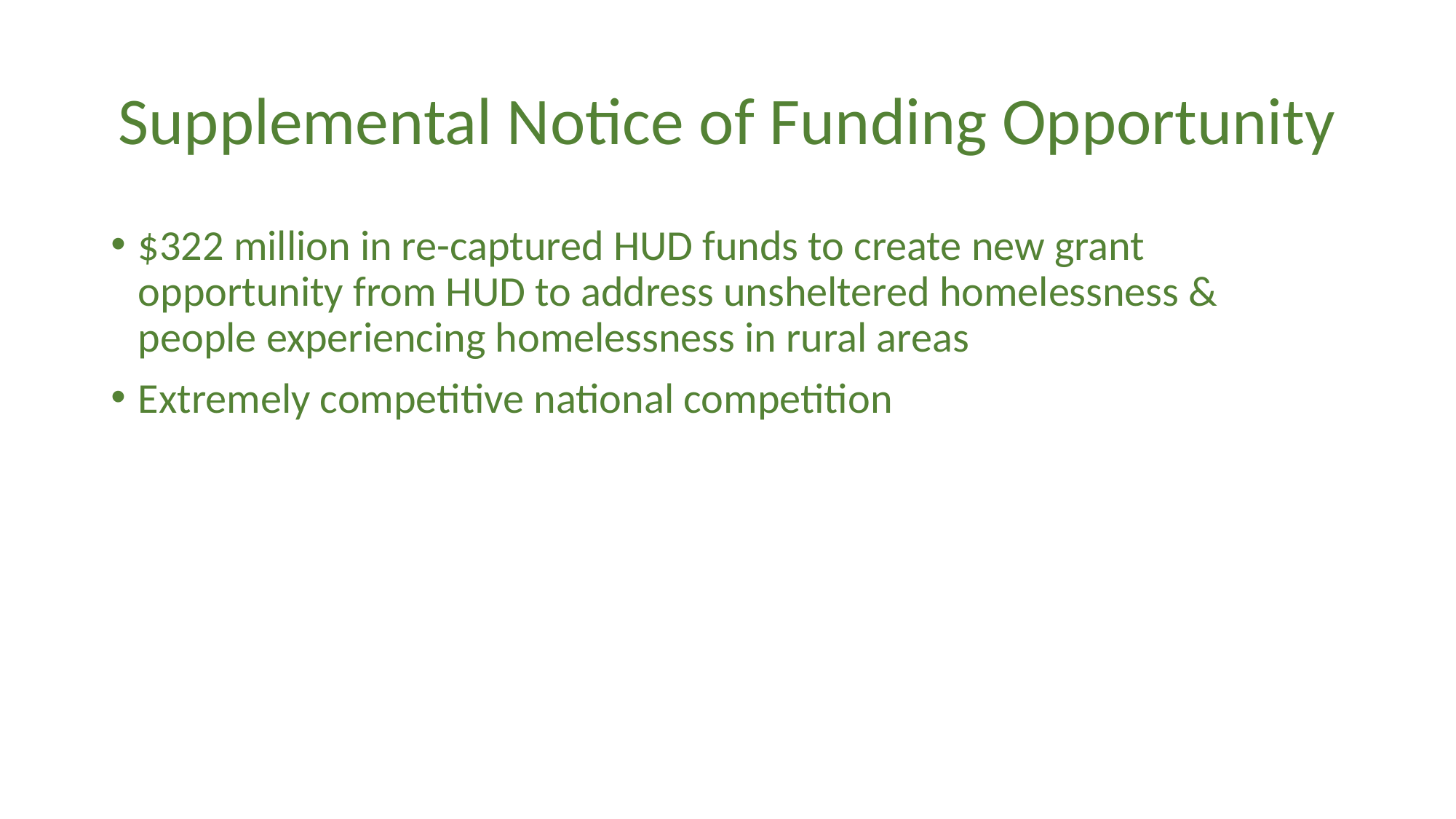

# Supplemental Notice of Funding Opportunity
$322 million in re-captured HUD funds to create new grant opportunity from HUD to address unsheltered homelessness & people experiencing homelessness in rural areas
Extremely competitive national competition